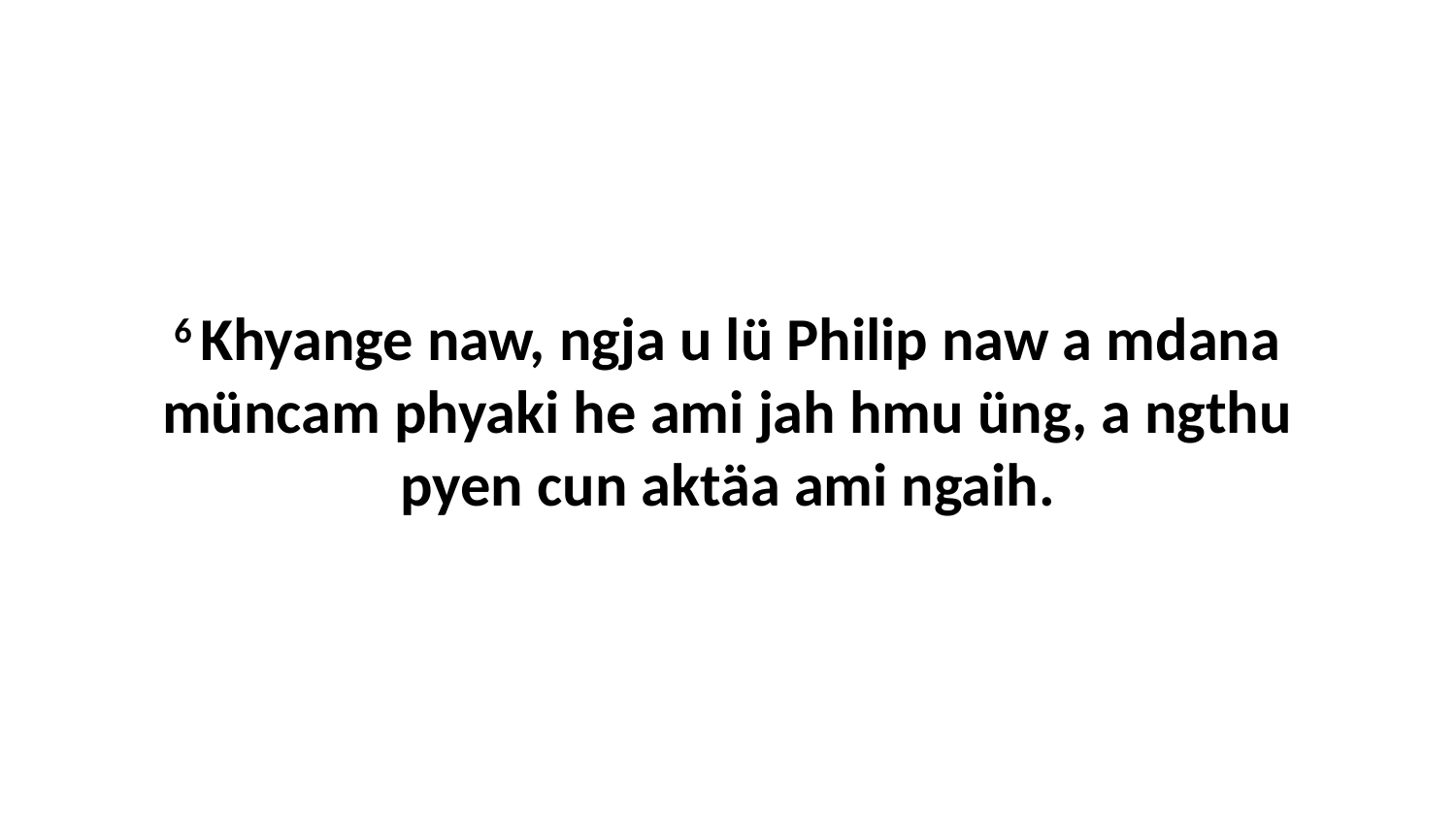

6 Khyange naw, ngja u lü Philip naw a mdana müncam phyaki he ami jah hmu üng, a ngthu pyen cun aktäa ami ngaih.